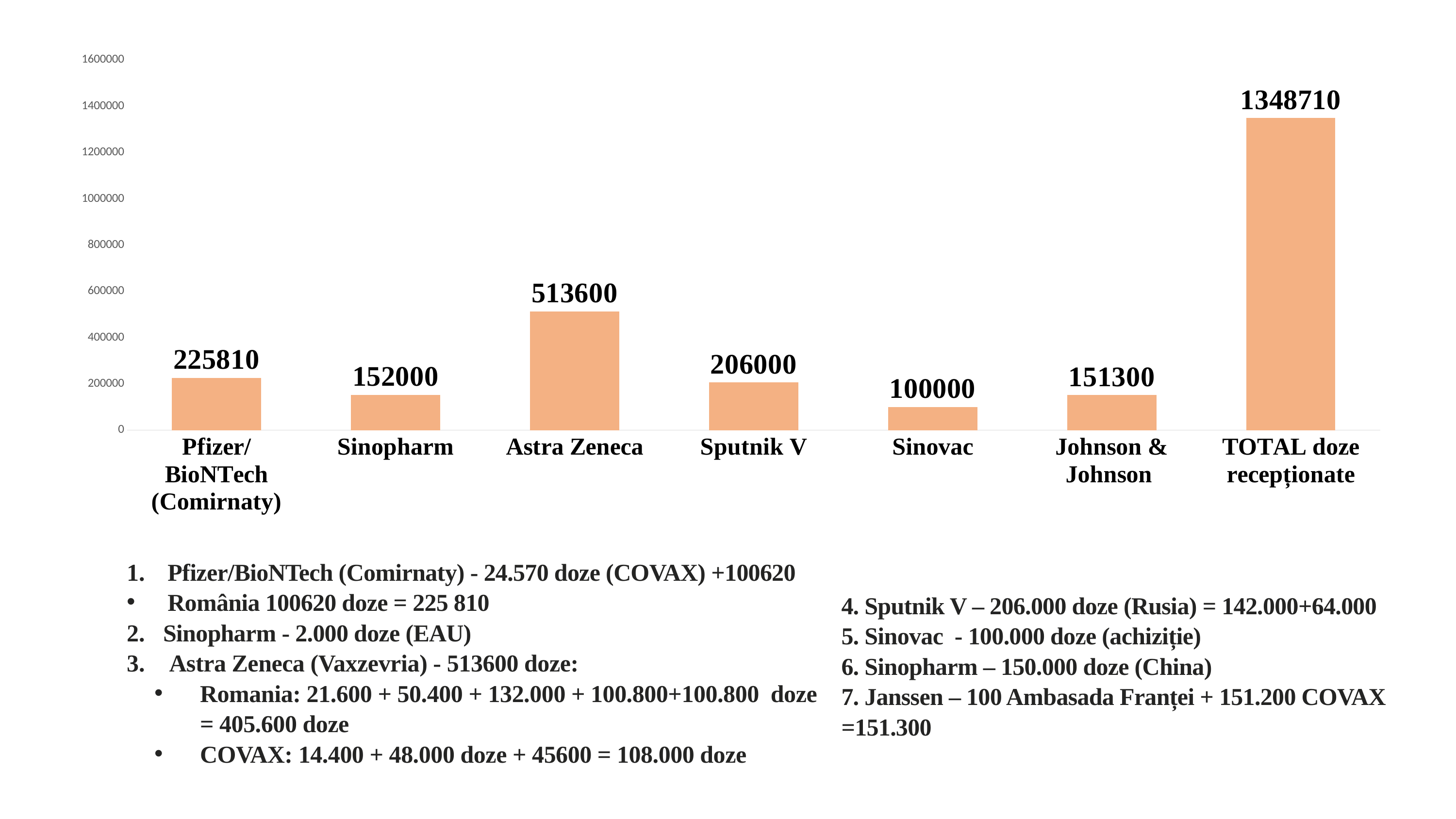

### Chart

| Category |  |
|---|---|
| Pfizer/BioNTech (Comirnaty) | 225810.0 |
| Sinopharm | 152000.0 |
| Astra Zeneca | 513600.0 |
| Sputnik V | 206000.0 |
| Sinovac | 100000.0 |
| Johnson & Johnson  | 151300.0 |
| TOTAL doze recepționate | 1348710.0 |
Pfizer/BioNTech (Comirnaty) - 24.570 doze (COVAX) +100620
România 100620 doze = 225 810
Sinopharm - 2.000 doze (EAU)
 Astra Zeneca (Vaxzevria) - 513600 doze:
Romania: 21.600 + 50.400 + 132.000 + 100.800+100.800  doze = 405.600 doze
COVAX: 14.400 + 48.000 doze + 45600 = 108.000 doze

4. Sputnik V – 206.000 doze (Rusia) = 142.000+64.000
5. Sinovac  - 100.000 doze (achiziție)
6. Sinopharm – 150.000 doze (China)
7. Janssen – 100 Ambasada Franței + 151.200 COVAX =151.300